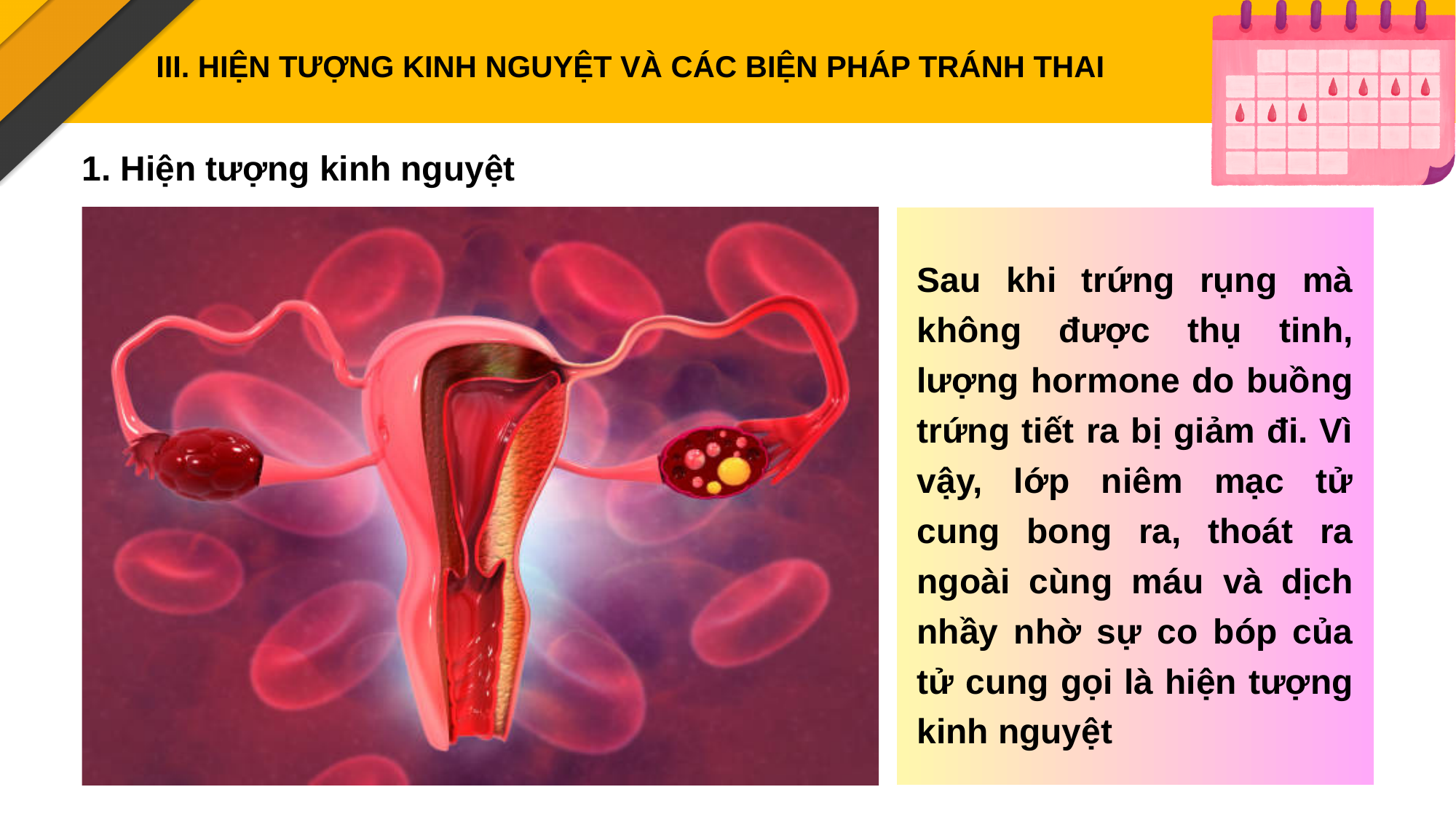

III. HIỆN TƯỢNG KINH NGUYỆT VÀ CÁC BIỆN PHÁP TRÁNH THAI
1. Hiện tượng kinh nguyệt

Sau khi trứng rụng mà không được thụ tinh, lượng hormone do buồng trứng tiết ra bị giảm đi. Vì vậy, lớp niêm mạc tử cung bong ra, thoát ra ngoài cùng máu và dịch nhầy nhờ sự co bóp của tử cung gọi là hiện tượng kinh nguyệt